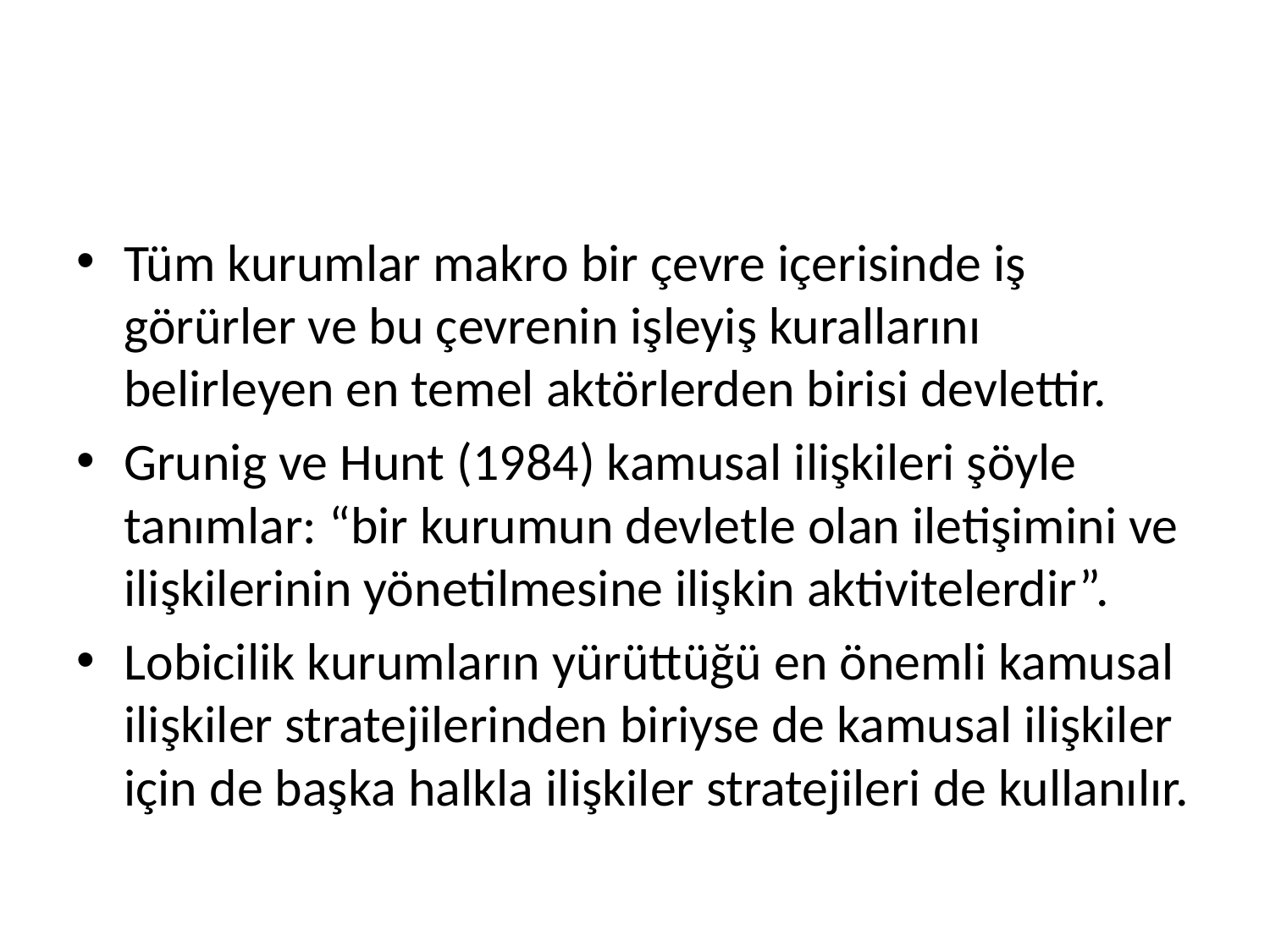

#
Tüm kurumlar makro bir çevre içerisinde iş görürler ve bu çevrenin işleyiş kurallarını belirleyen en temel aktörlerden birisi devlettir.
Grunig ve Hunt (1984) kamusal ilişkileri şöyle tanımlar: “bir kurumun devletle olan iletişimini ve ilişkilerinin yönetilmesine ilişkin aktivitelerdir”.
Lobicilik kurumların yürüttüğü en önemli kamusal ilişkiler stratejilerinden biriyse de kamusal ilişkiler için de başka halkla ilişkiler stratejileri de kullanılır.